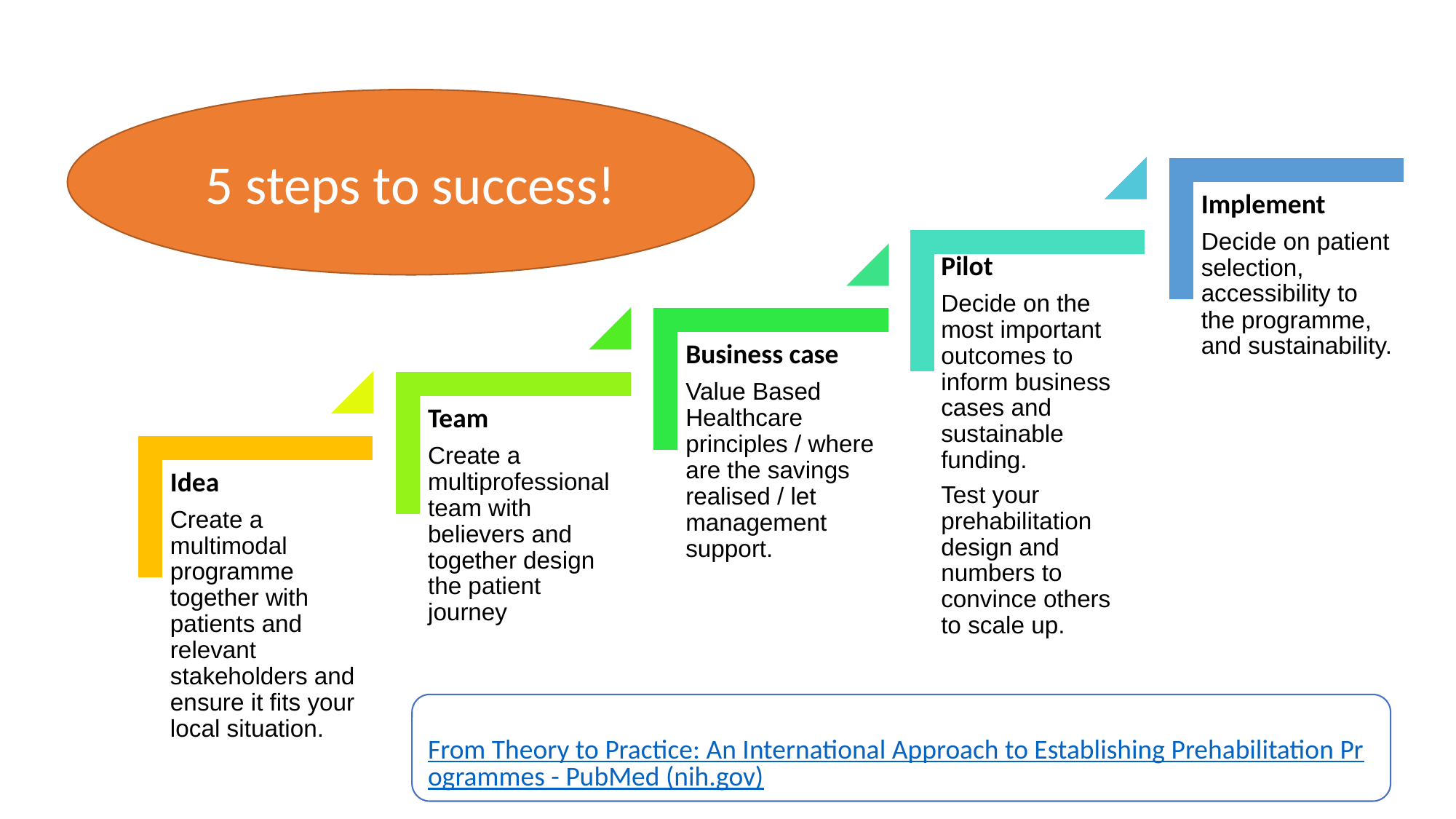

Idea
Create a multimodal programme together with patients and relevant stakeholders and ensure it fits your local situation.
Team
Create a multiprofessional team with believers and together design the patient journey
Business case
Value Based Healthcare  principles / where are the savings realised / let management support.
Pilot
Decide on the most important outcomes to inform business cases and sustainable funding.
Test your prehabilitation design and numbers to convince others to scale up.
Implement
Decide on patient selection, accessibility to the programme, and sustainability.
5 steps to success!
From Theory to Practice: An International Approach to Establishing Prehabilitation Programmes - PubMed (nih.gov)